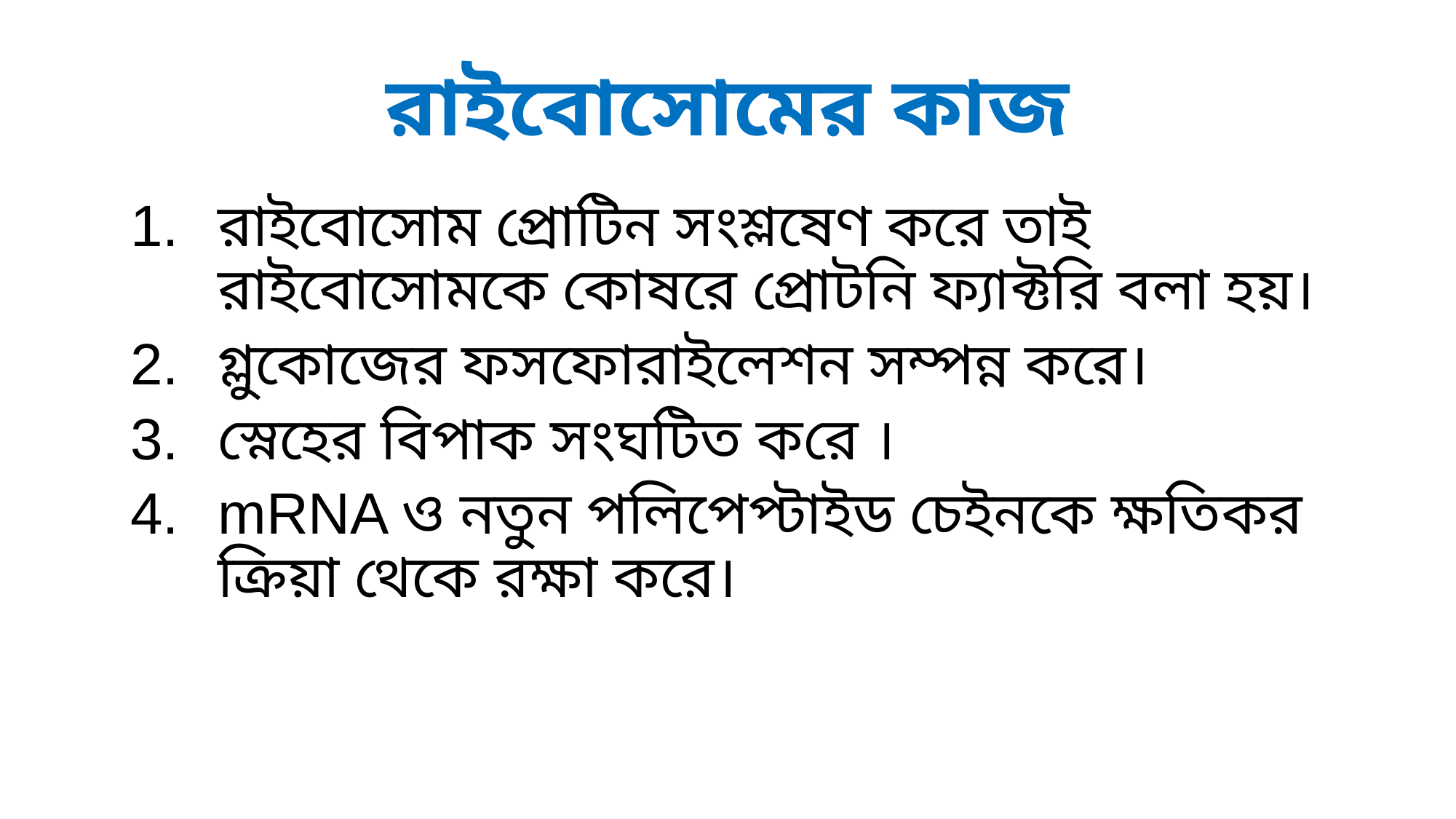

# রাইবোসোমের কাজ
রাইবোসোম প্রোটিন সংশ্লষেণ করে তাই রাইবোসোমকে কোষরে প্রোটনি ফ্যাক্টরি বলা হয়।
গ্লুকোজের ফসফোরাইলেশন সম্পন্ন করে।
স্নেহের বিপাক সংঘটিত করে ।
mRNA ও নতুন পলিপেপ্টাইড চেইনকে ক্ষতিকর ক্রিয়া থেকে রক্ষা করে।